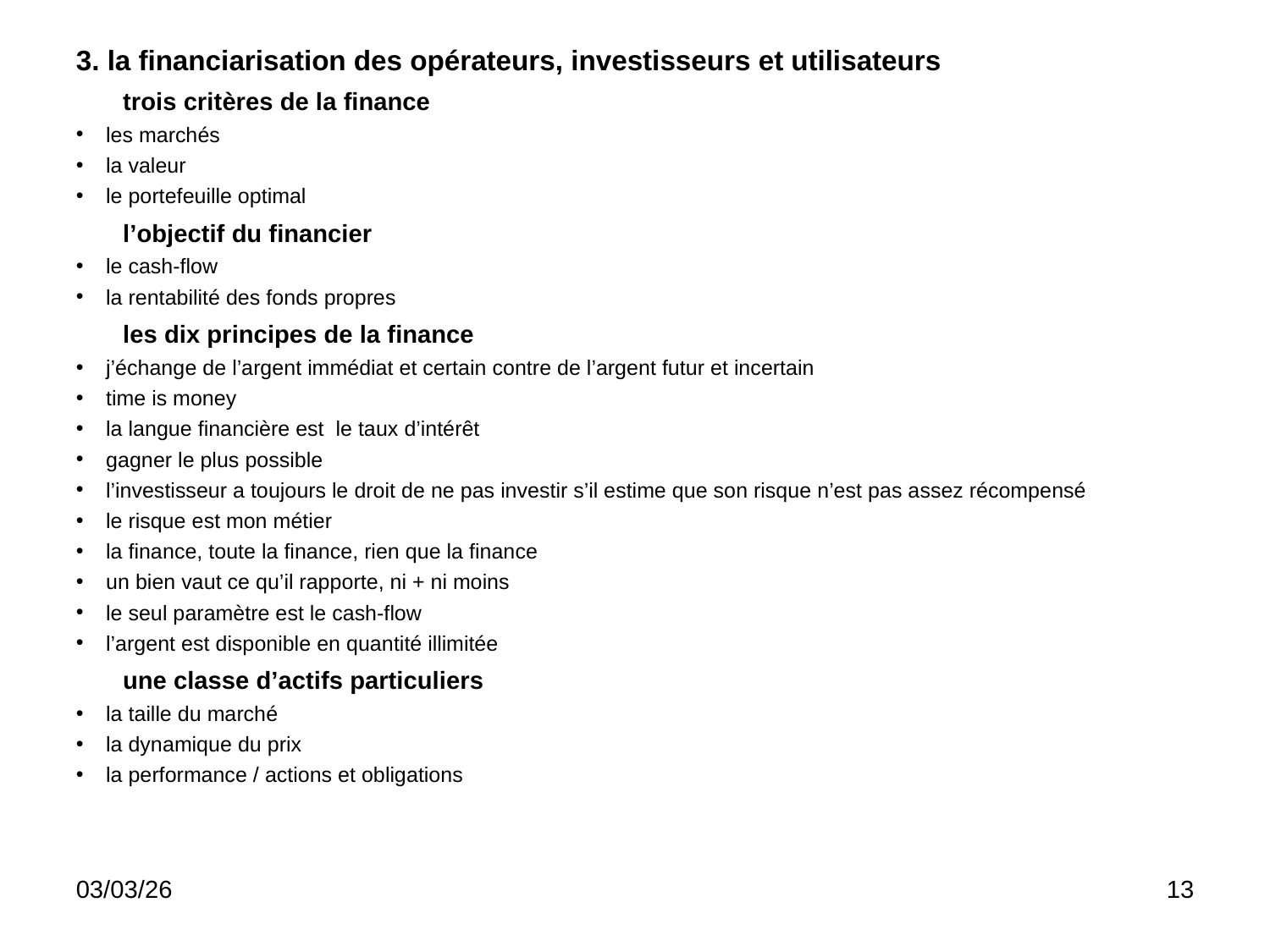

3. la financiarisation des opérateurs, investisseurs et utilisateurs
      trois critères de la finance
les marchés
la valeur
le portefeuille optimal
      l’objectif du financier
le cash-flow
la rentabilité des fonds propres
      les dix principes de la finance
j’échange de l’argent immédiat et certain contre de l’argent futur et incertain
time is money
la langue financière est  le taux d’intérêt
gagner le plus possible
l’investisseur a toujours le droit de ne pas investir s’il estime que son risque n’est pas assez récompensé
le risque est mon métier
la finance, toute la finance, rien que la finance
un bien vaut ce qu’il rapporte, ni + ni moins
le seul paramètre est le cash-flow
l’argent est disponible en quantité illimitée
      une classe d’actifs particuliers
la taille du marché
la dynamique du prix
la performance / actions et obligations

03/03/26
13